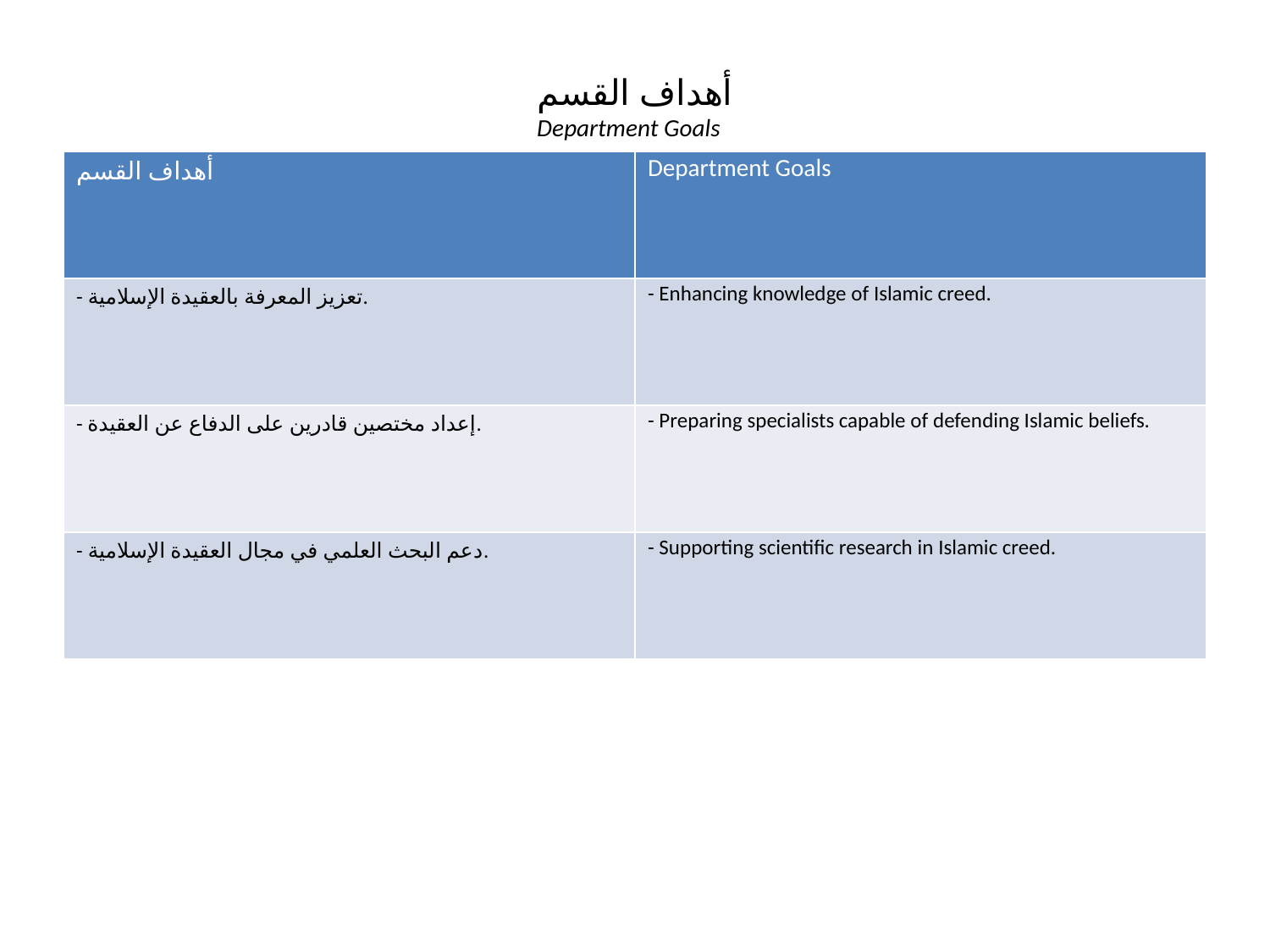

أهداف القسم
Department Goals
| أهداف القسم | Department Goals |
| --- | --- |
| - تعزيز المعرفة بالعقيدة الإسلامية. | - Enhancing knowledge of Islamic creed. |
| - إعداد مختصين قادرين على الدفاع عن العقيدة. | - Preparing specialists capable of defending Islamic beliefs. |
| - دعم البحث العلمي في مجال العقيدة الإسلامية. | - Supporting scientific research in Islamic creed. |